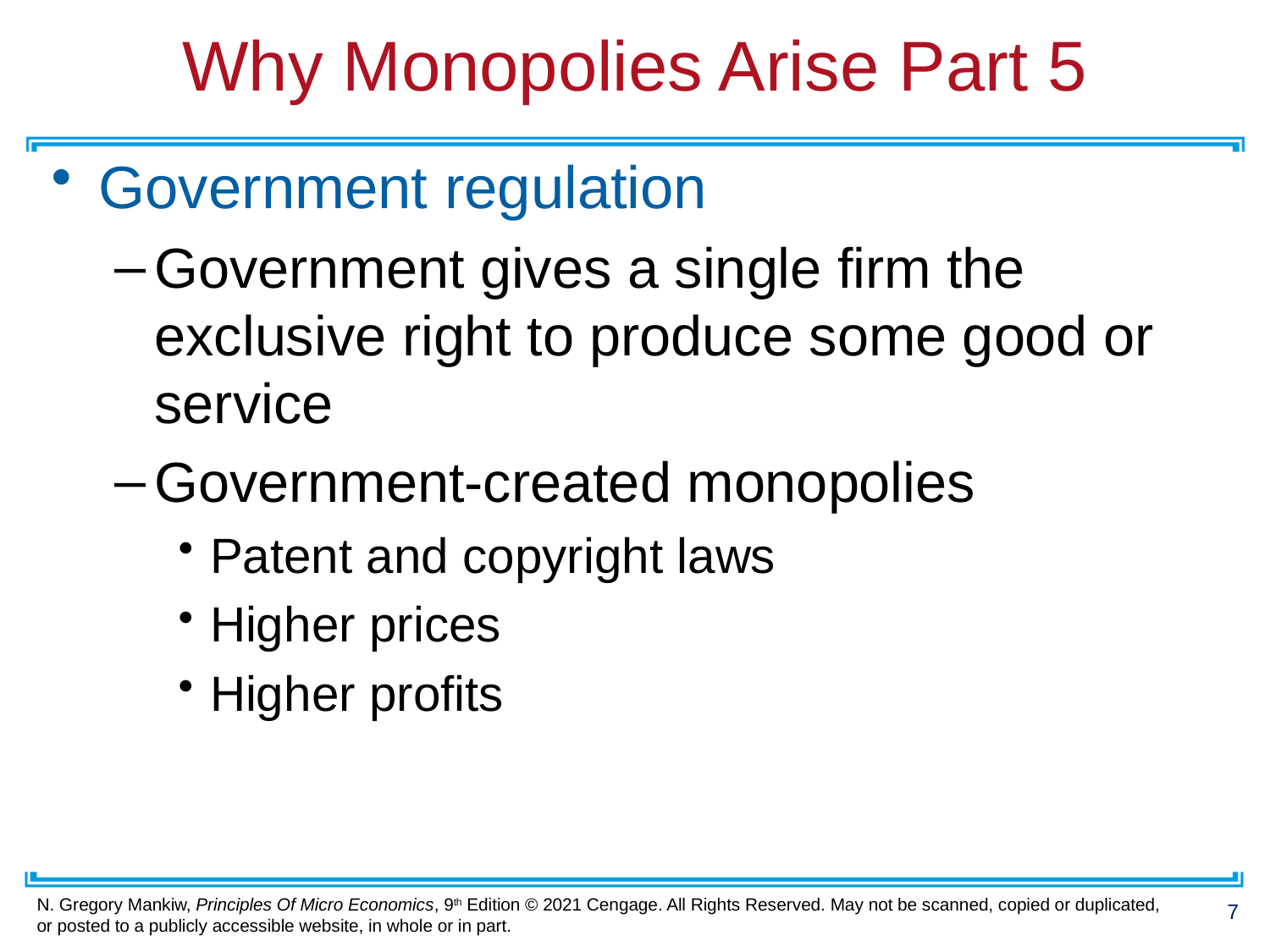

# Why Monopolies Arise Part 5
Government regulation
Government gives a single firm the exclusive right to produce some good or service
Government-created monopolies
Patent and copyright laws
Higher prices
Higher profits
7